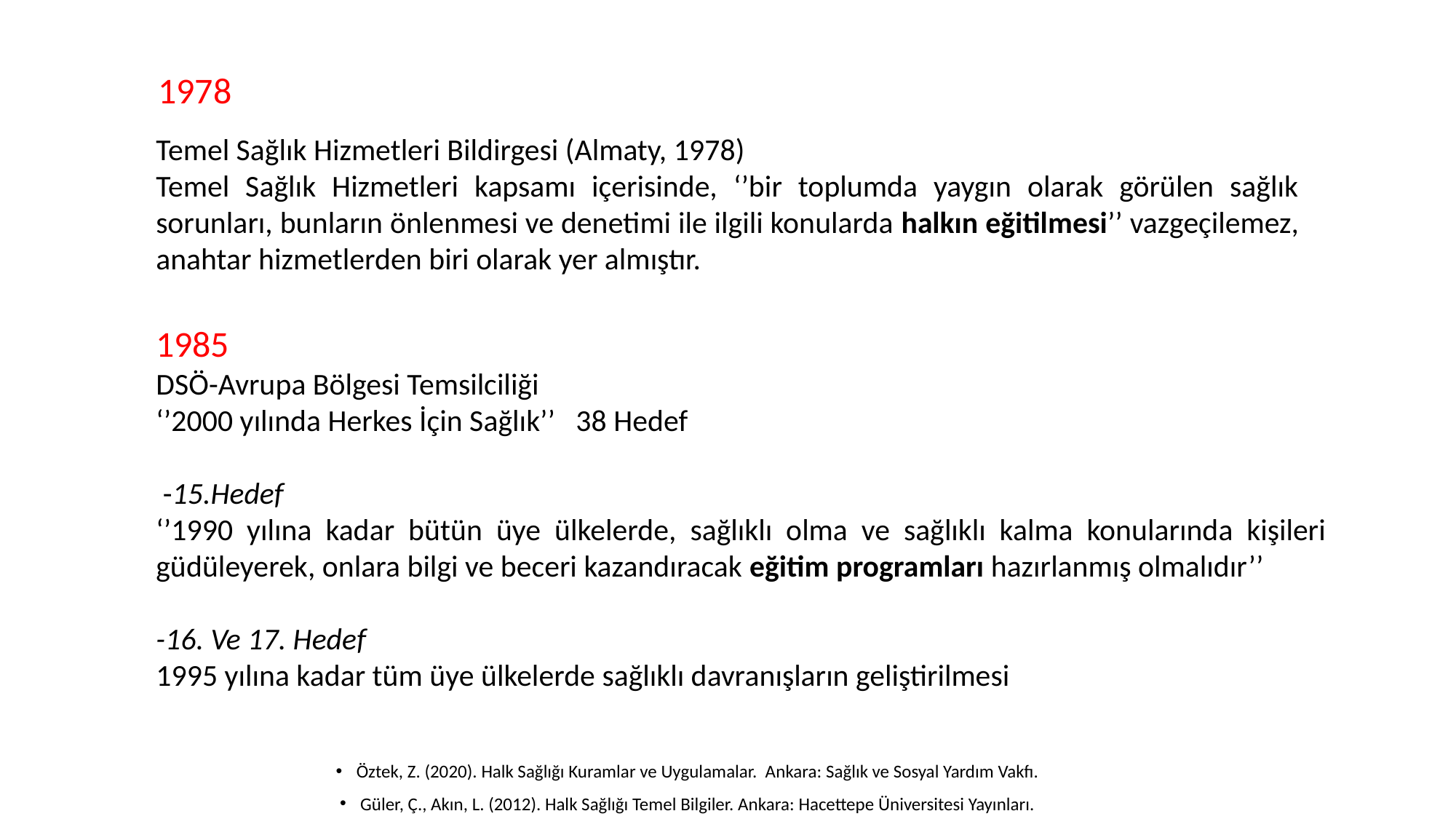

1978
Temel Sağlık Hizmetleri Bildirgesi (Almaty, 1978)
Temel Sağlık Hizmetleri kapsamı içerisinde, ‘’bir toplumda yaygın olarak görülen sağlık sorunları, bunların önlenmesi ve denetimi ile ilgili konularda halkın eğitilmesi’’ vazgeçilemez, anahtar hizmetlerden biri olarak yer almıştır.
1985
DSÖ-Avrupa Bölgesi Temsilciliği
‘’2000 yılında Herkes İçin Sağlık’’   38 Hedef

 -15.Hedef
‘’1990 yılına kadar bütün üye ülkelerde, sağlıklı olma ve sağlıklı kalma konularında kişileri güdüleyerek, onlara bilgi ve beceri kazandıracak eğitim programları hazırlanmış olmalıdır’’

-16. Ve 17. Hedef
1995 yılına kadar tüm üye ülkelerde sağlıklı davranışların geliştirilmesi

Öztek, Z. (2020). Halk Sağlığı Kuramlar ve Uygulamalar.  Ankara: Sağlık ve Sosyal Yardım Vakfı.
Güler, Ç., Akın, L. (2012). Halk Sağlığı Temel Bilgiler. Ankara: Hacettepe Üniversitesi Yayınları.